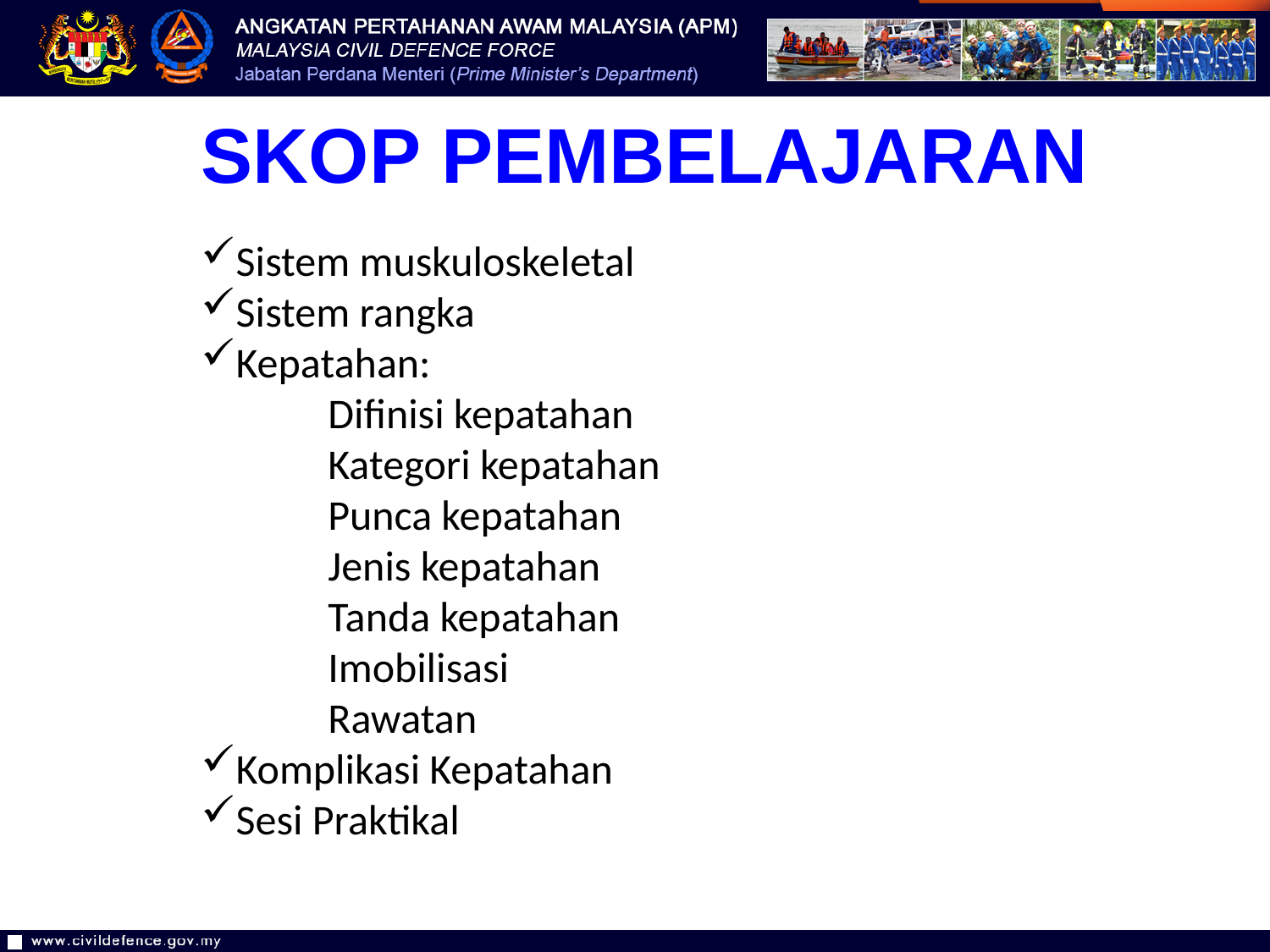

SKOP PEMBELAJARAN
Sistem muskuloskeletal
Sistem rangka
Kepatahan:
	Difinisi kepatahan
	Kategori kepatahan
	Punca kepatahan
	Jenis kepatahan
	Tanda kepatahan
	Imobilisasi
	Rawatan
Komplikasi Kepatahan
Sesi Praktikal

2